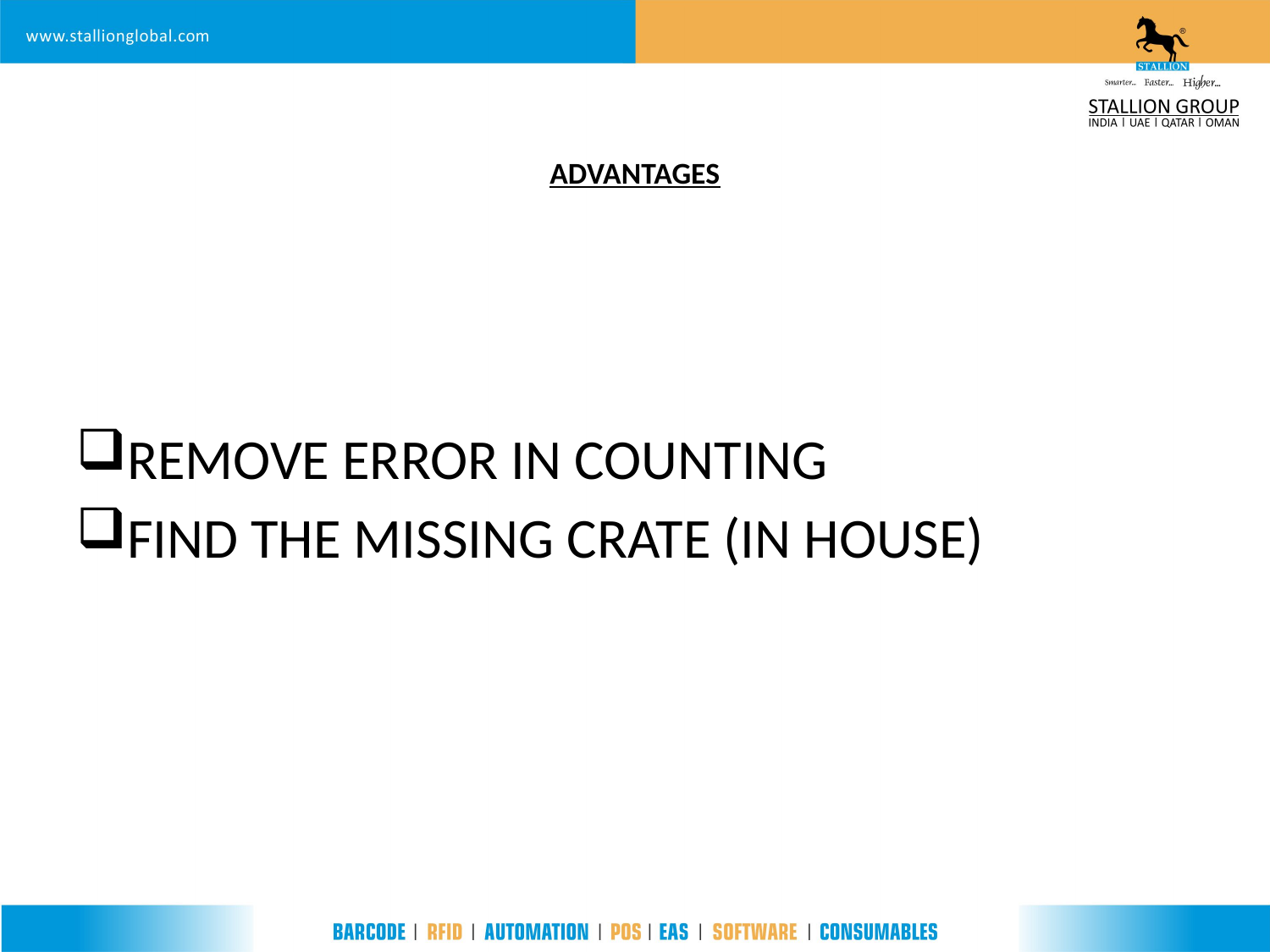

# ADVANTAGES
REMOVE ERROR IN COUNTING
FIND THE MISSING CRATE (IN HOUSE)